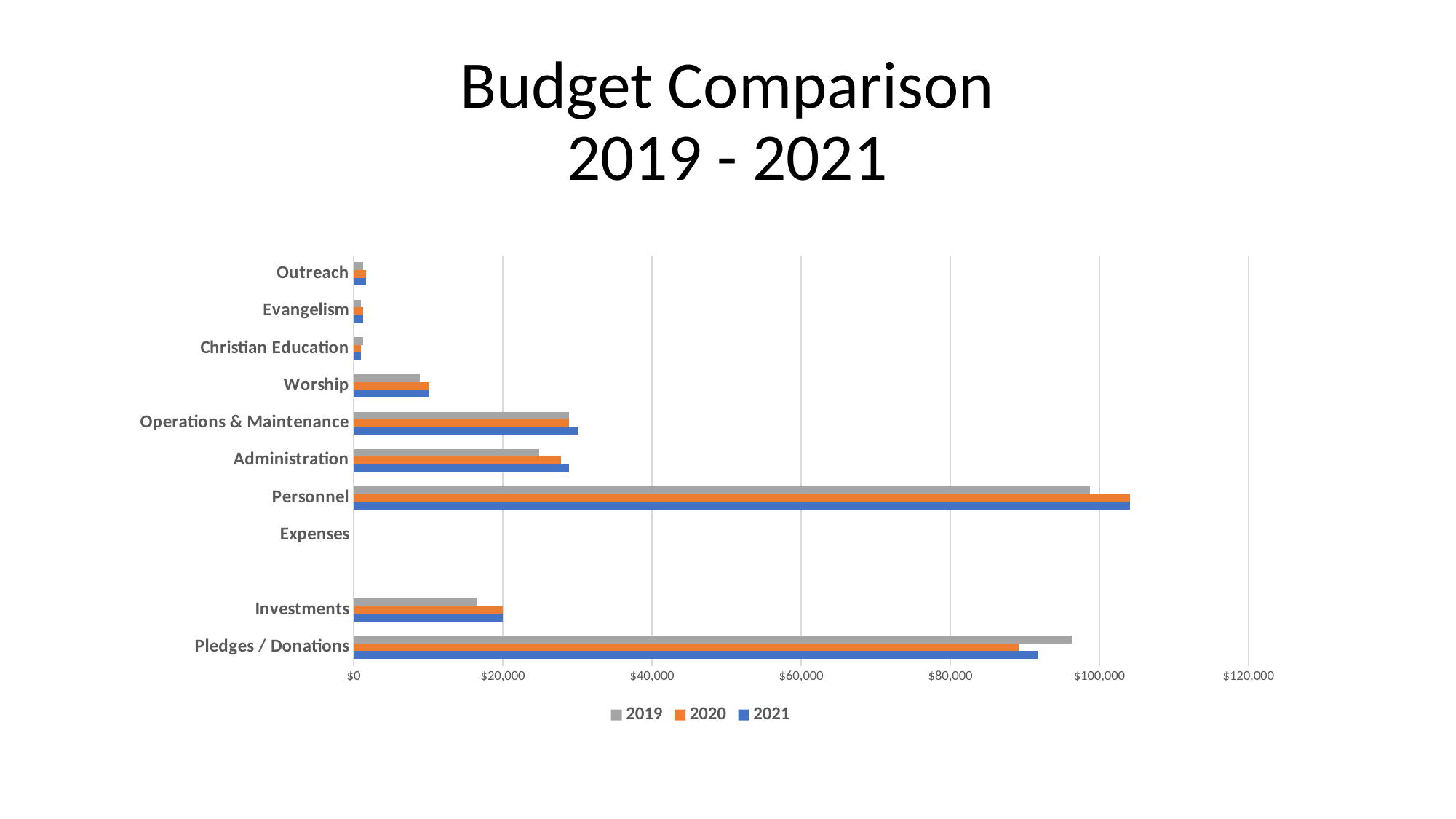

# Budget Comparison 2019 - 2021

### Chart

| Category | 2021 | 2020 | 2019 |
|---|---|---|---|
| Pledges / Donations | 91700.0 | 89200.0 | 96350.0 |
| Investments | 20000.0 | 20000.0 | 16550.0 |
|  | None | None | None |
| Expenses | None | None | None |
| Personnel | 104077.0 | 104077.0 | 98757.0 |
| Administration | 28891.0 | 27840.0 | 24886.0 |
| Operations & Maintenance | 30025.0 | 28825.0 | 28875.0 |
| Worship | 10150.0 | 10150.0 | 8900.0 |
| Christian Education | 1000.0 | 1000.0 | 1250.0 |
| Evangelism | 1250.0 | 1250.0 | 1000.0 |
| Outreach | 1650.0 | 1650.0 | 1250.0 |